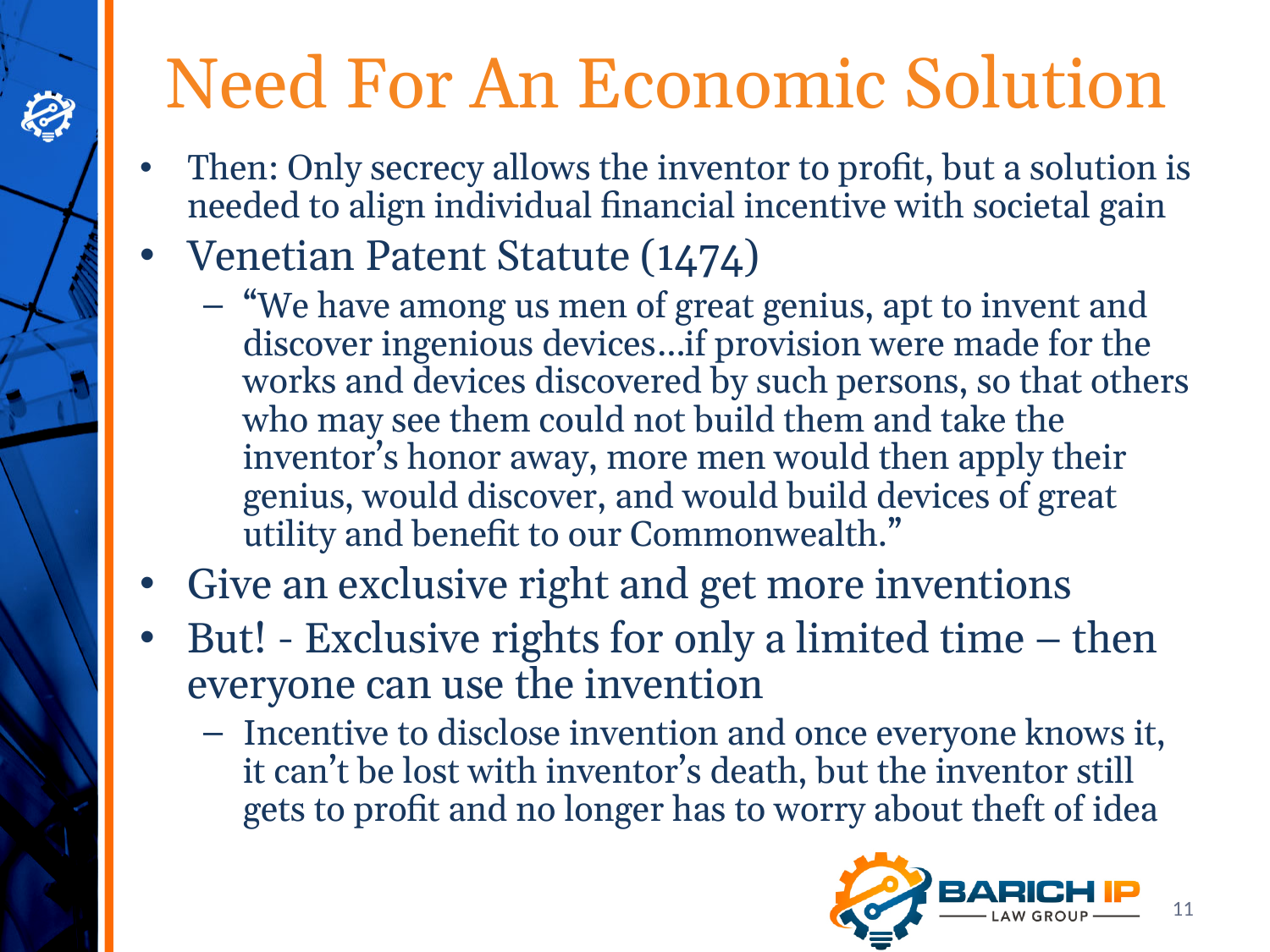

Need For An Economic Solution
Then: Only secrecy allows the inventor to profit, but a solution is needed to align individual financial incentive with societal gain
Venetian Patent Statute (1474)
“We have among us men of great genius, apt to invent and discover ingenious devices…if provision were made for the works and devices discovered by such persons, so that others who may see them could not build them and take the inventor’s honor away, more men would then apply their genius, would discover, and would build devices of great utility and benefit to our Commonwealth.”
Give an exclusive right and get more inventions
But! - Exclusive rights for only a limited time – then everyone can use the invention
Incentive to disclose invention and once everyone knows it, it can’t be lost with inventor’s death, but the inventor still gets to profit and no longer has to worry about theft of idea
11